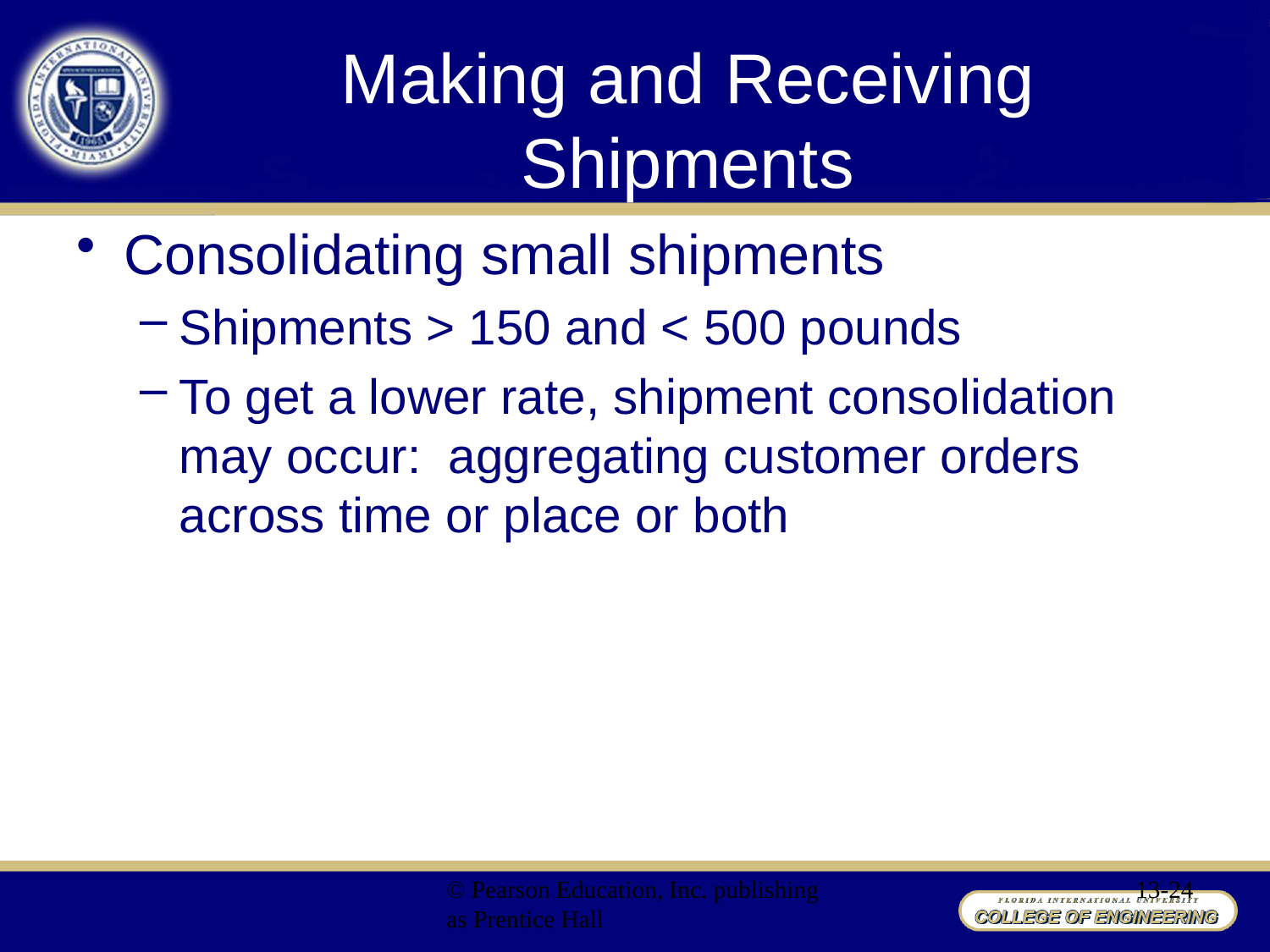

# Making and Receiving Shipments
Consolidating small shipments
Shipments > 150 and < 500 pounds
To get a lower rate, shipment consolidation may occur:  aggregating customer orders across time or place or both

© Pearson Education, Inc. publishing as Prentice Hall
13-24